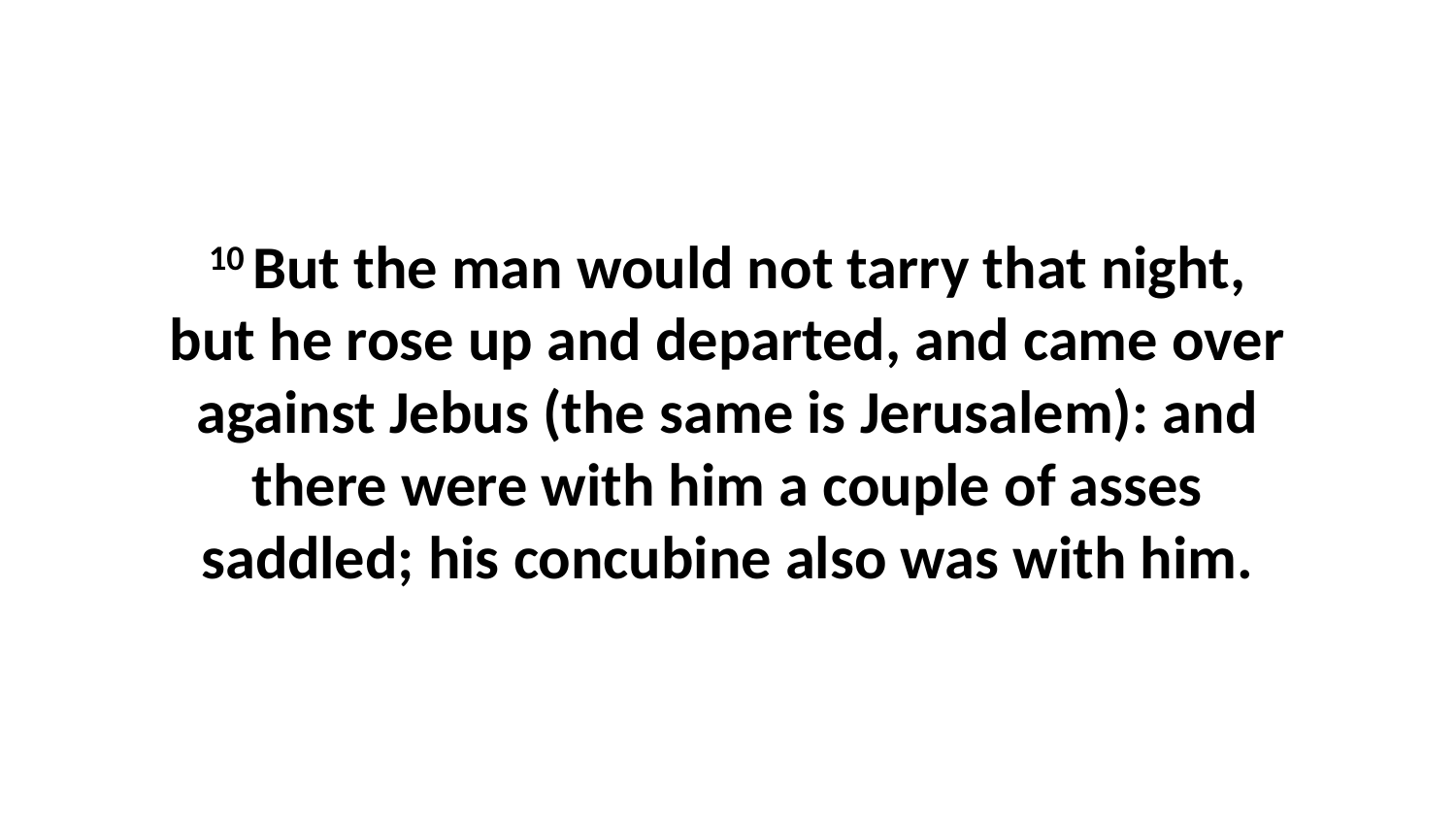

10 But the man would not tarry that night, but he rose up and departed, and came over against Jebus (the same is Jerusalem): and there were with him a couple of asses saddled; his concubine also was with him.